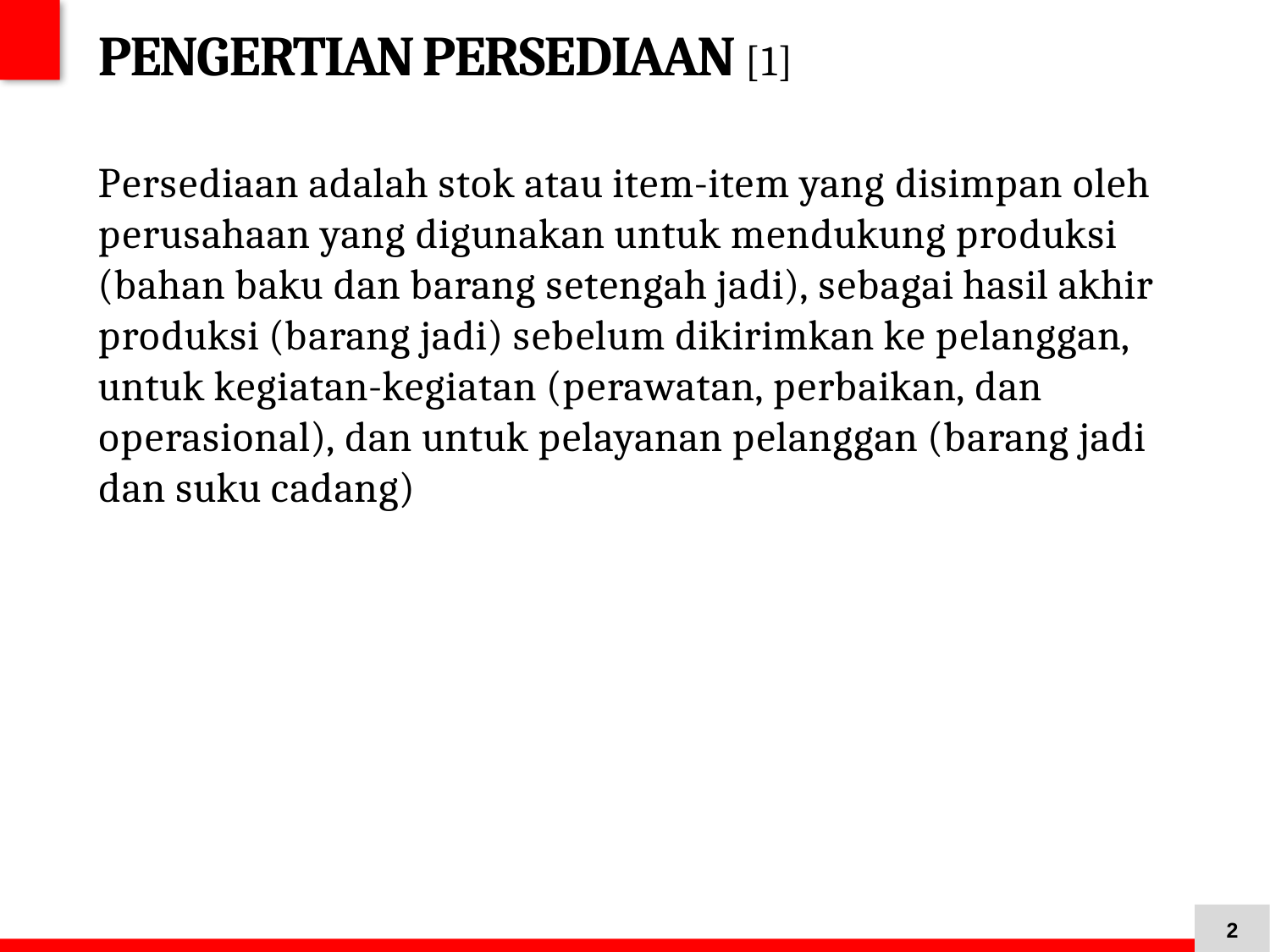

# PENGERTIAN PERSEDIAAN [1]
Persediaan adalah stok atau item-item yang disimpan oleh perusahaan yang digunakan untuk mendukung produksi (bahan baku dan barang setengah jadi), sebagai hasil akhir produksi (barang jadi) sebelum dikirimkan ke pelanggan, untuk kegiatan-kegiatan (perawatan, perbaikan, dan operasional), dan untuk pelayanan pelanggan (barang jadi dan suku cadang)